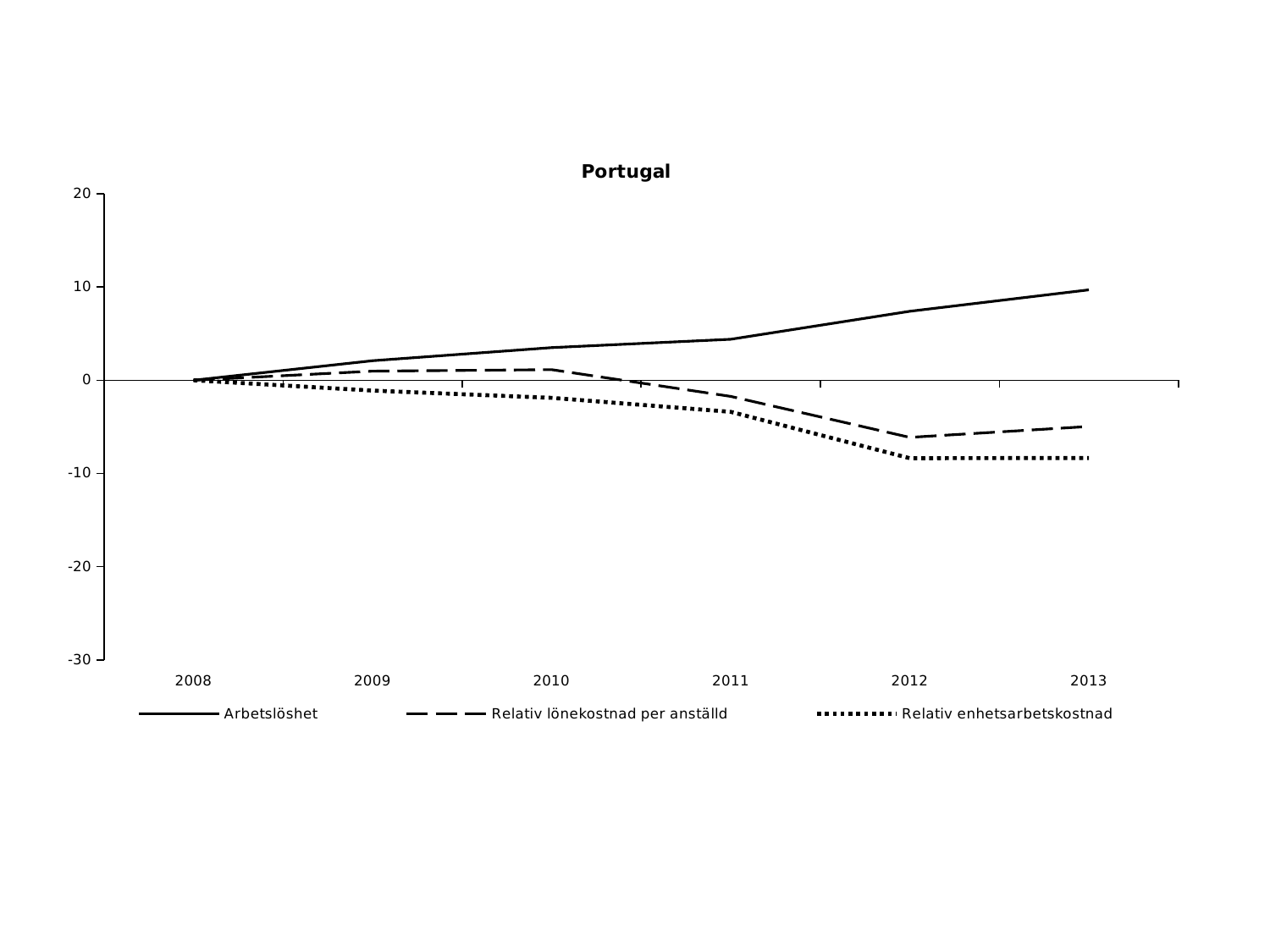

### Chart: Portugal

| Category | Arbetslöshet | Relativ lönekostnad per anställd | Relativ enhetsarbetskostnad |
|---|---|---|---|
| 39448 | 0.0 | 0.0 | 0.0 |
| 39814 | 2.0999999999999988 | 0.9779616332410233 | -1.1098636090639498 |
| 40179 | 3.5 | 1.1376322473028038 | -1.8855228689389207 |
| 40544 | 4.4 | -1.7300926834682002 | -3.387578630216553 |
| 40909 | 7.4 | -6.126567056326416 | -8.364539020287308 |
| 41275 | 9.700000000000001 | -4.958941289481643 | -8.337353243223362 |